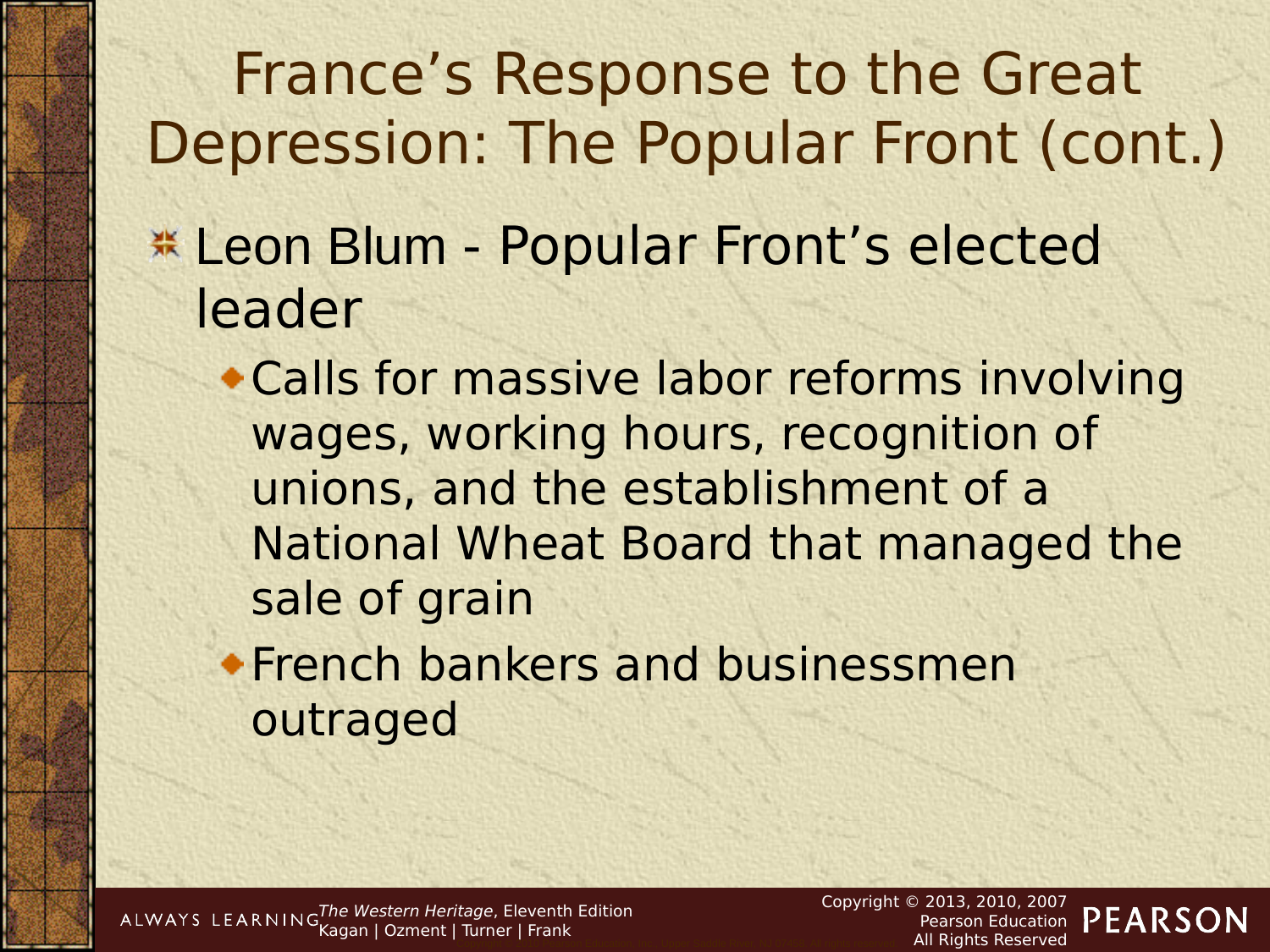

France’s Response to the Great Depression: The Popular Front (cont.)
Leon Blum - Popular Front’s elected leader
Calls for massive labor reforms involving wages, working hours, recognition of unions, and the establishment of a National Wheat Board that managed the sale of grain
French bankers and businessmen outraged
Copyright © 2010 Pearson Education, Inc., Upper Saddle River, NJ 07458. All rights reserved.